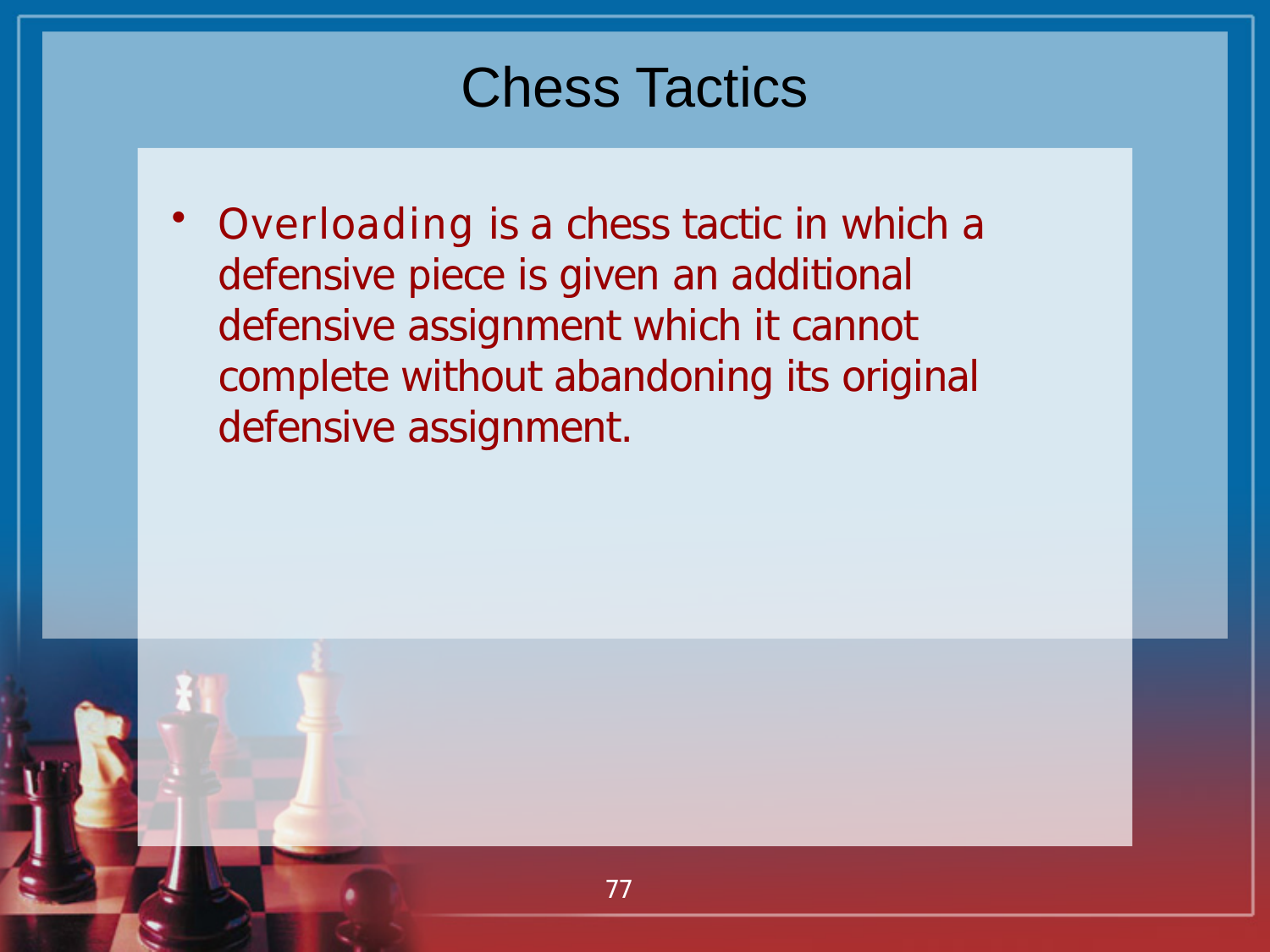

# Chess Tactics
Overloading is a chess tactic in which a defensive piece is given an additional defensive assignment which it cannot complete without abandoning its original defensive assignment.
77